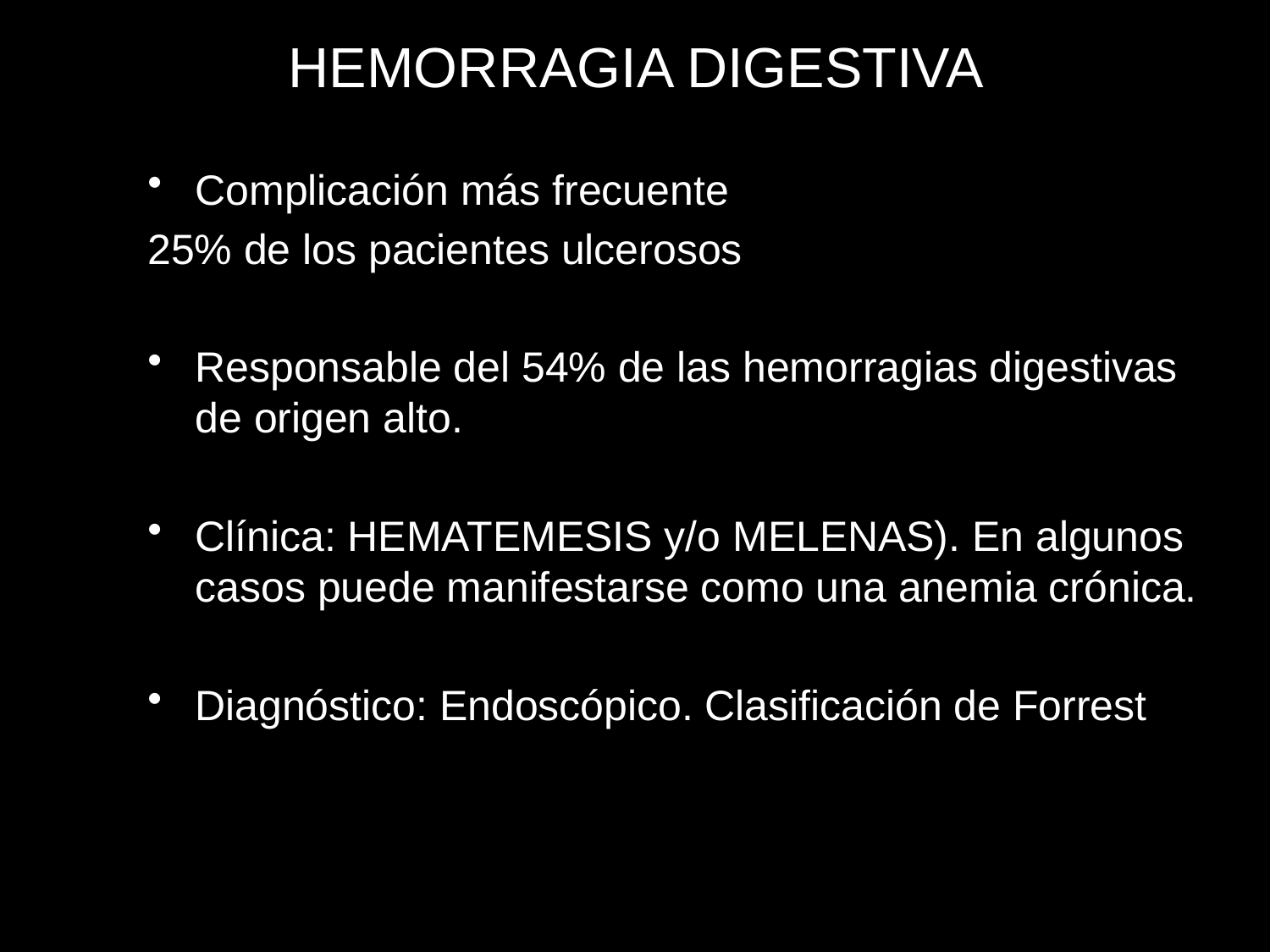

# HEMORRAGIA DIGESTIVA
Complicación más frecuente
25% de los pacientes ulcerosos

Responsable del 54% de las hemorragias digestivas de origen alto.

Clínica: HEMATEMESIS y/o MELENAS). En algunos casos puede manifestarse como una anemia crónica.

Diagnóstico: Endoscópico. Clasificación de Forrest